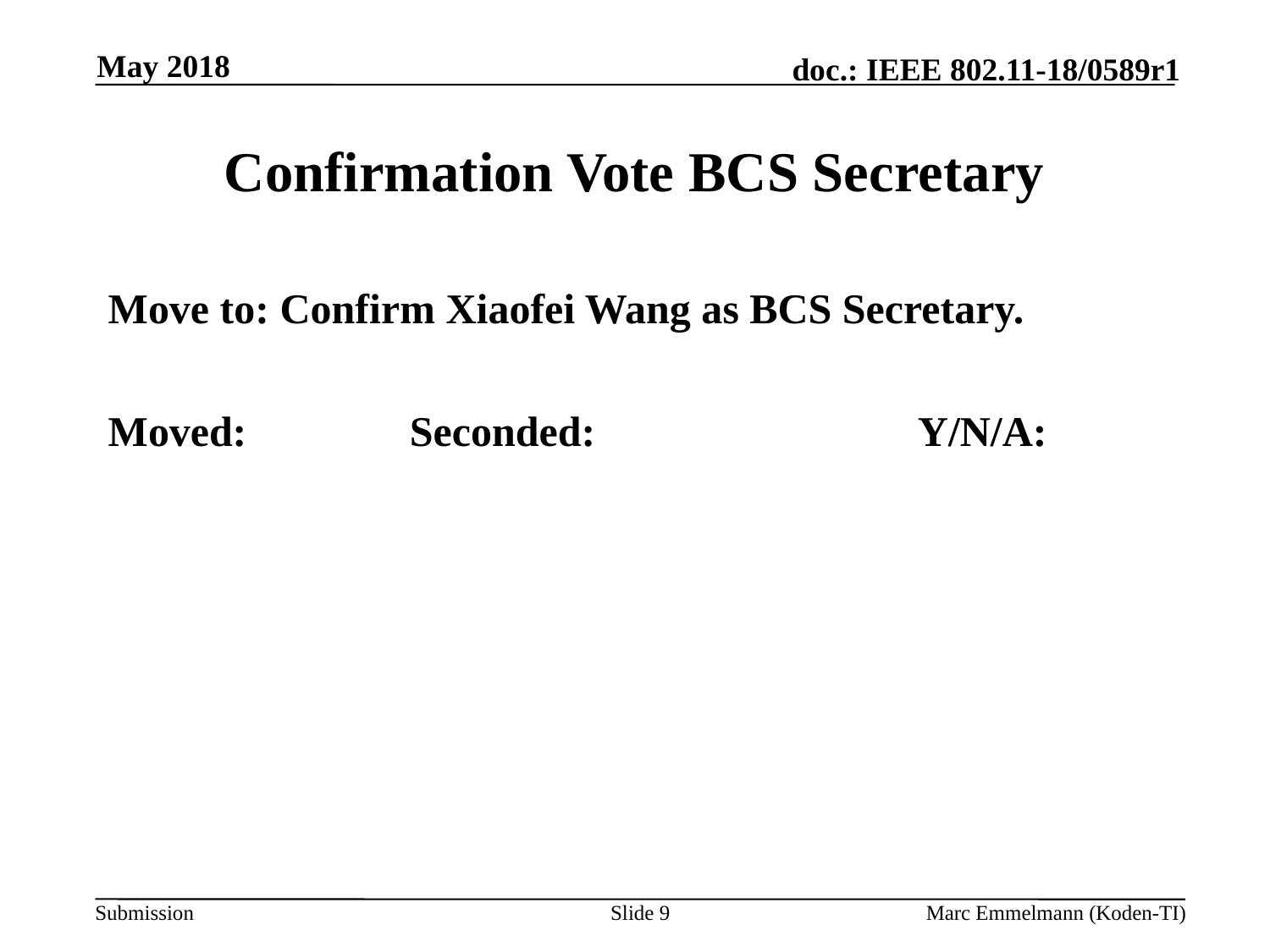

May 2018
# Confirmation Vote BCS Secretary
Move to: Confirm Xiaofei Wang as BCS Secretary.

Moved:		Seconded:			Y/N/A:
Slide 9
Marc Emmelmann (Koden-TI)